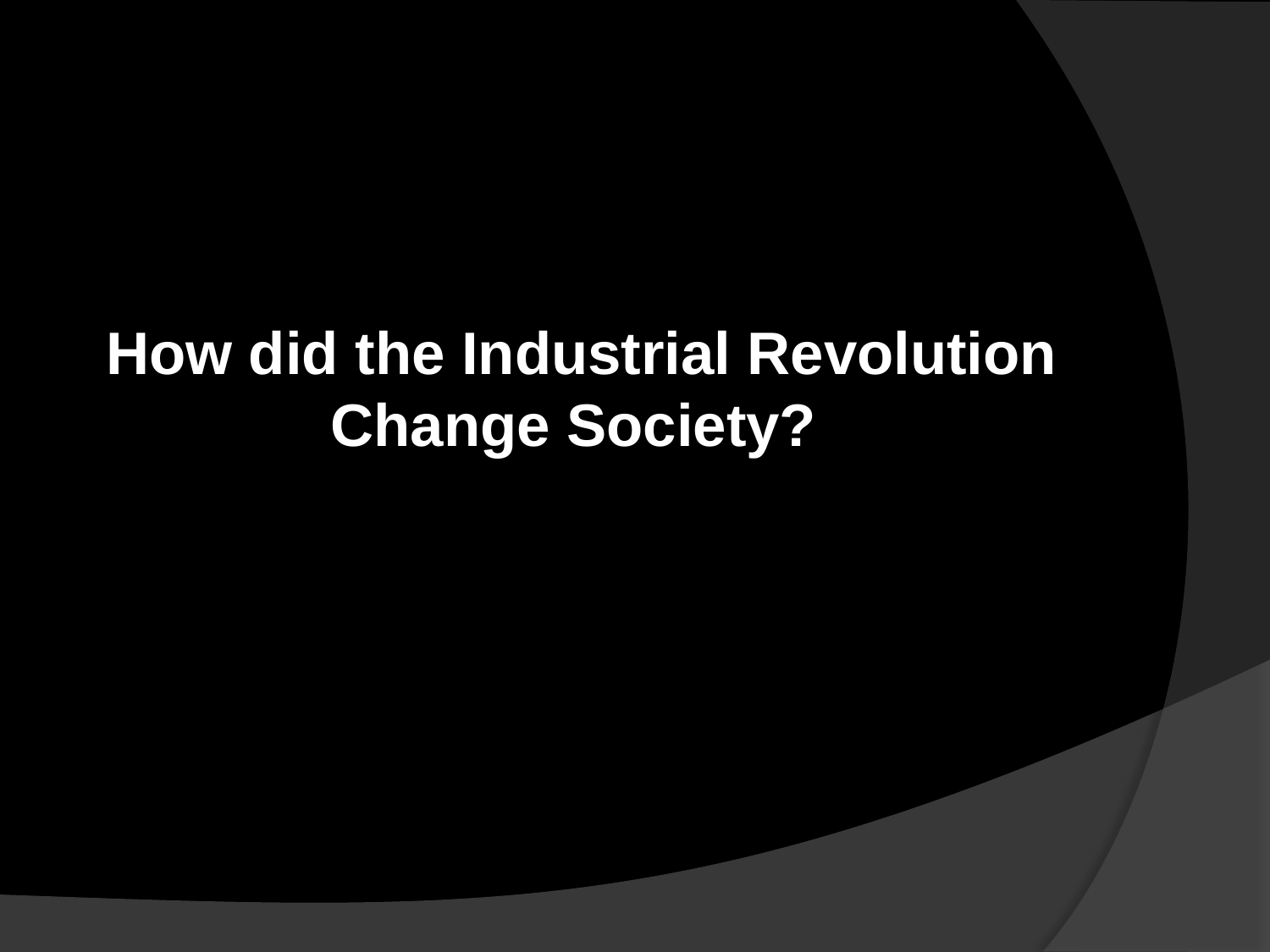

# How did the Industrial Revolution Change Society?